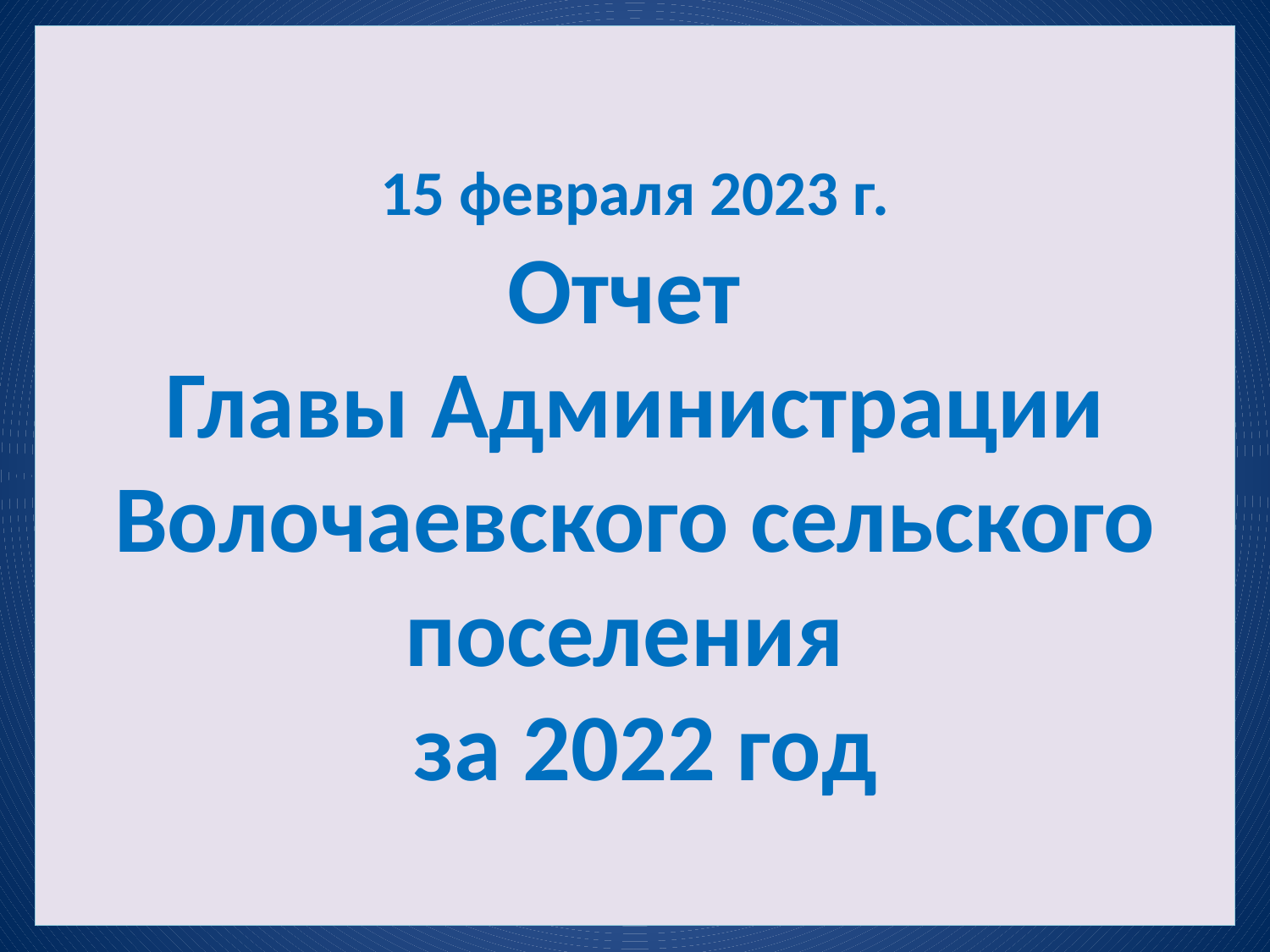

# 15 февраля 2023 г. Отчет Главы Администрации Волочаевского сельского поселения за 2022 год